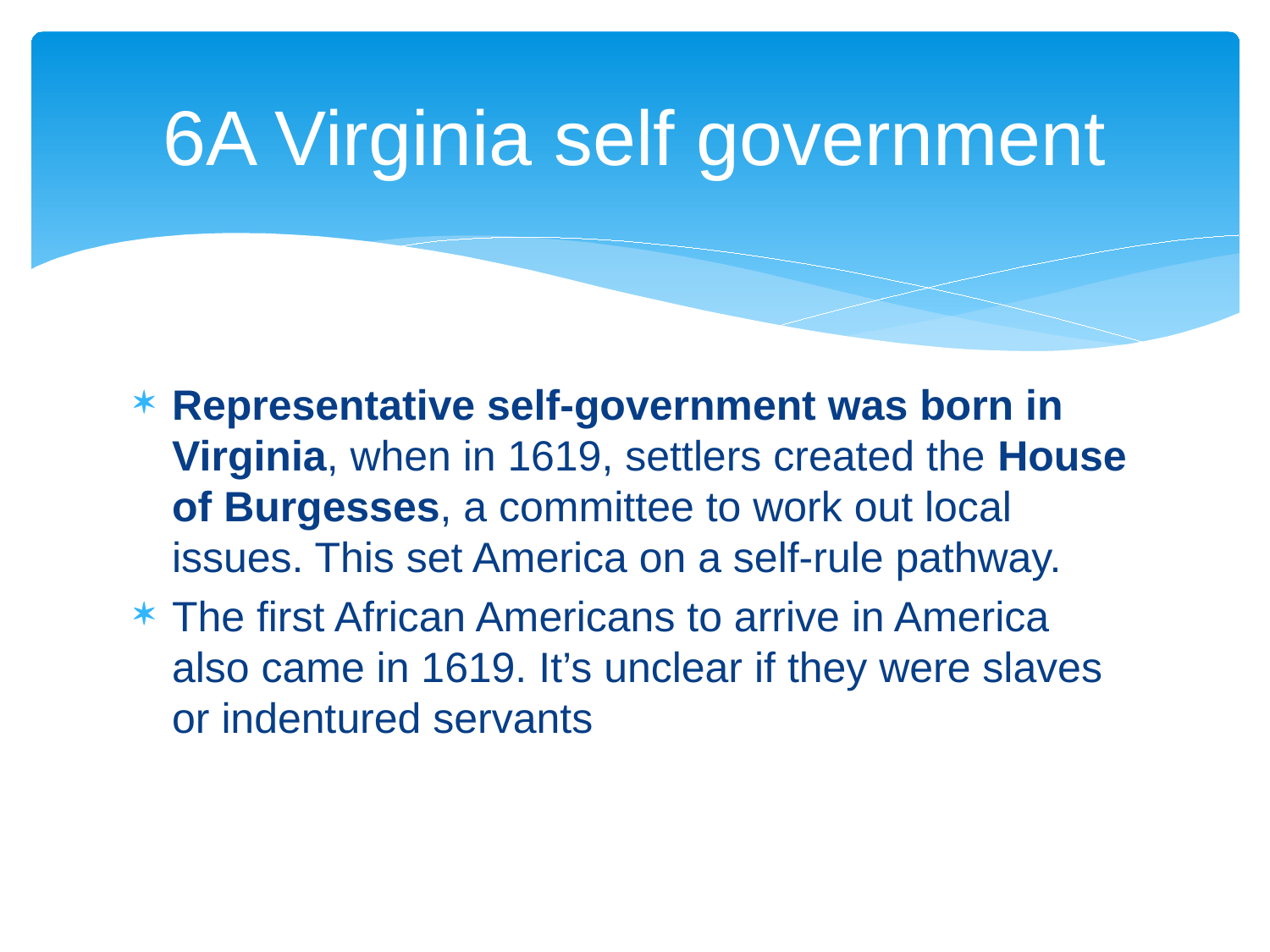

# 6A Virginia self government
Representative self-government was born in Virginia, when in 1619, settlers created the House of Burgesses, a committee to work out local issues. This set America on a self-rule pathway.
The first African Americans to arrive in America also came in 1619. It’s unclear if they were slaves or indentured servants